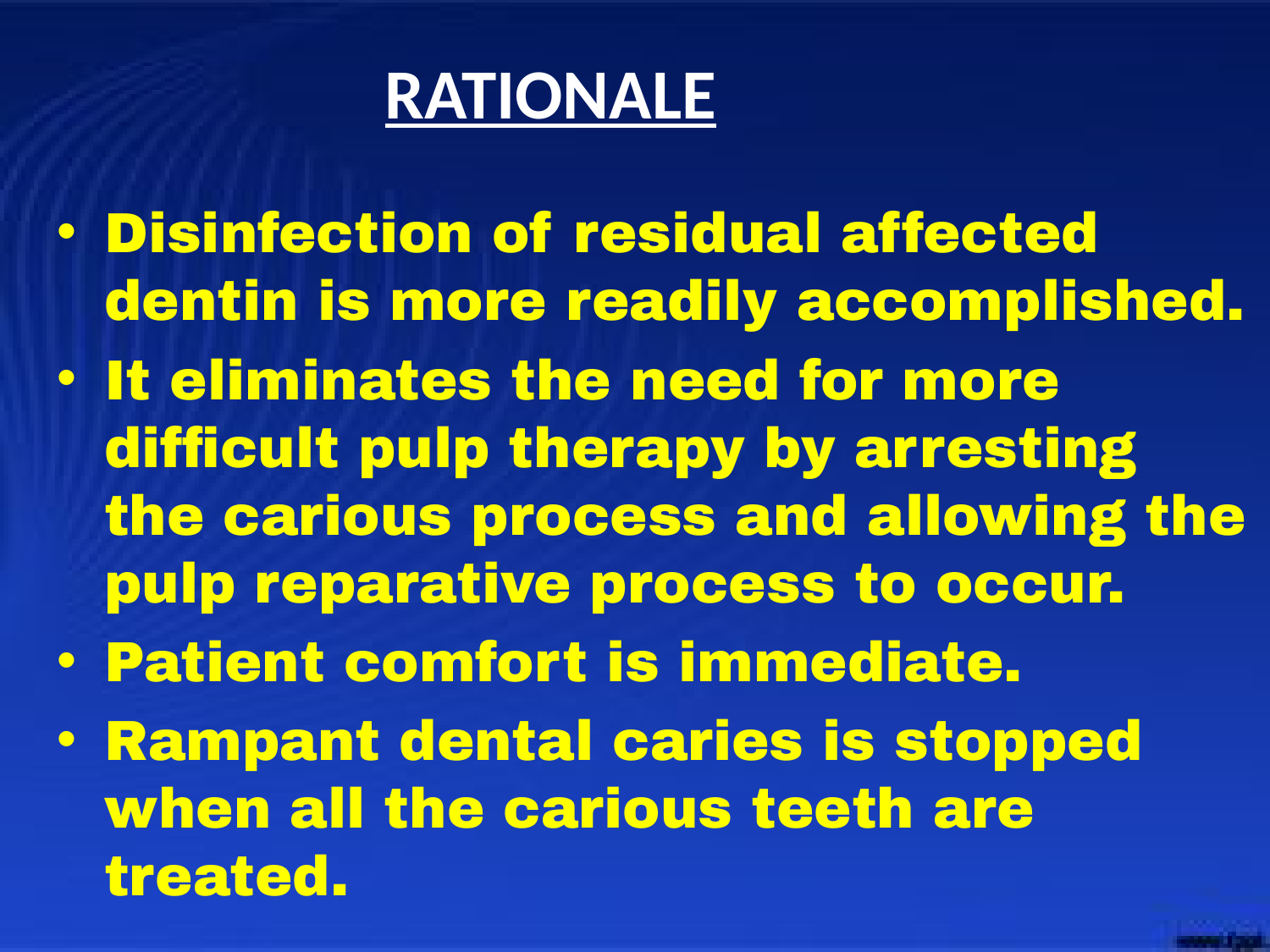

RATIONALE
Disinfection of residual affected dentin is more readily accomplished.
It eliminates the need for more difficult pulp therapy by arresting the carious process and allowing the pulp reparative process to occur.
Patient comfort is immediate.
Rampant dental caries is stopped when all the carious teeth are treated.